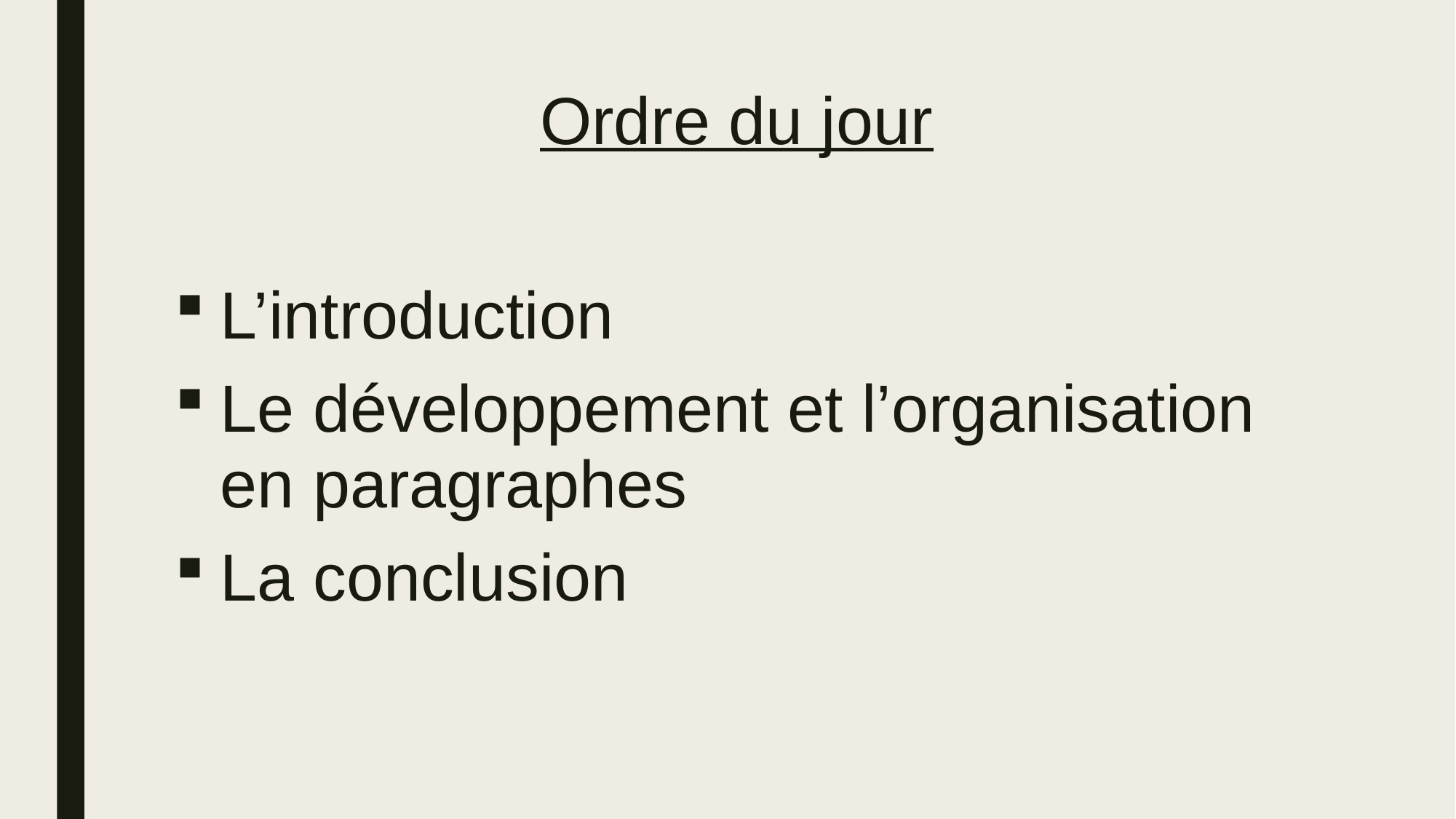

# Ordre du jour
L’introduction
Le développement et l’organisation en paragraphes
La conclusion